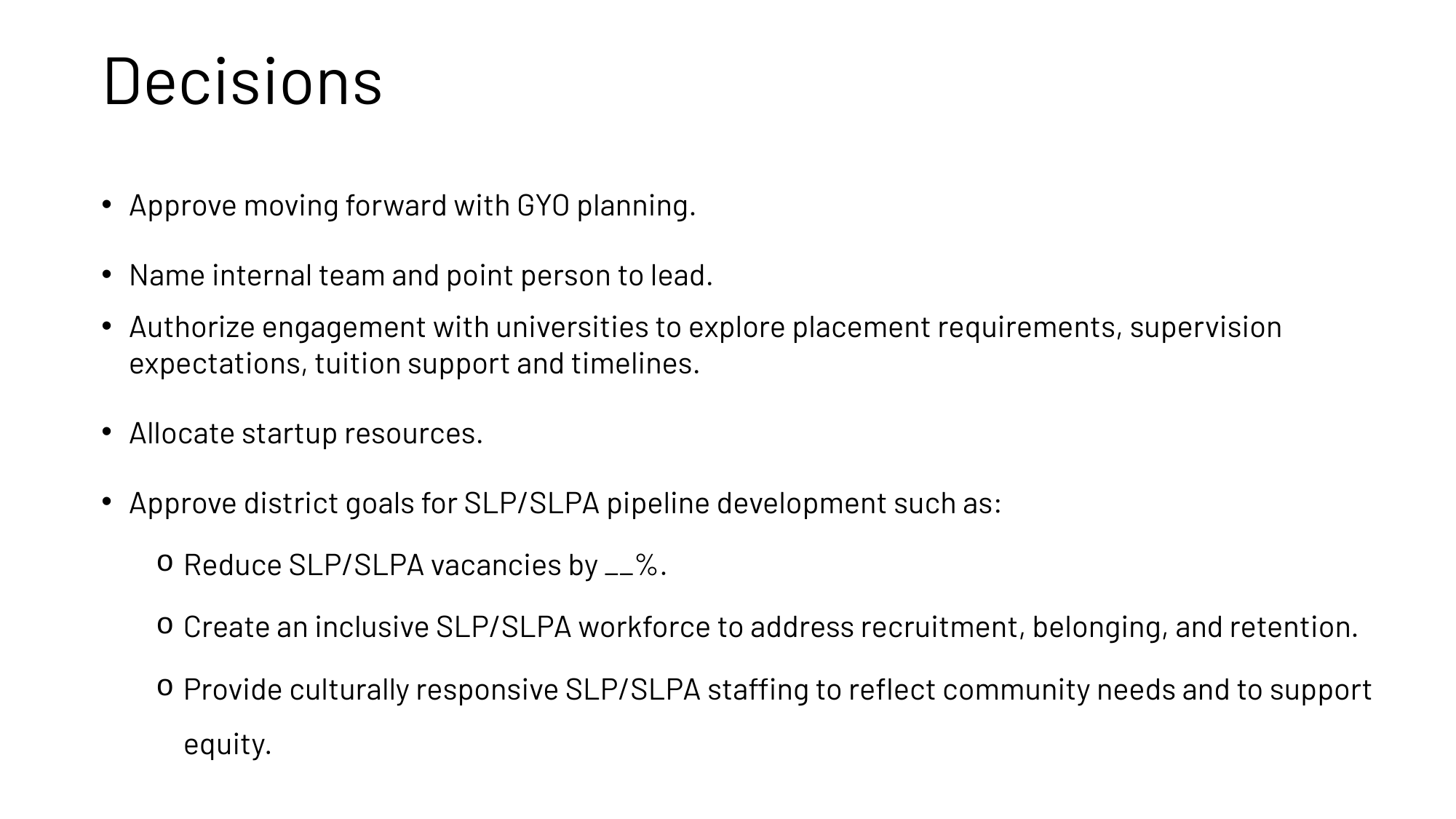

# Decisions
Approve moving forward with GYO planning.
Name internal team and point person to lead.
Authorize engagement with universities to explore placement requirements, supervision expectations, tuition support and timelines.
Allocate startup resources.
Approve district goals for SLP/SLPA pipeline development such as:
Reduce SLP/SLPA vacancies by __%.
Create an inclusive SLP/SLPA workforce to address recruitment, belonging, and retention.
Provide culturally responsive SLP/SLPA staffing to reflect community needs and to support equity.